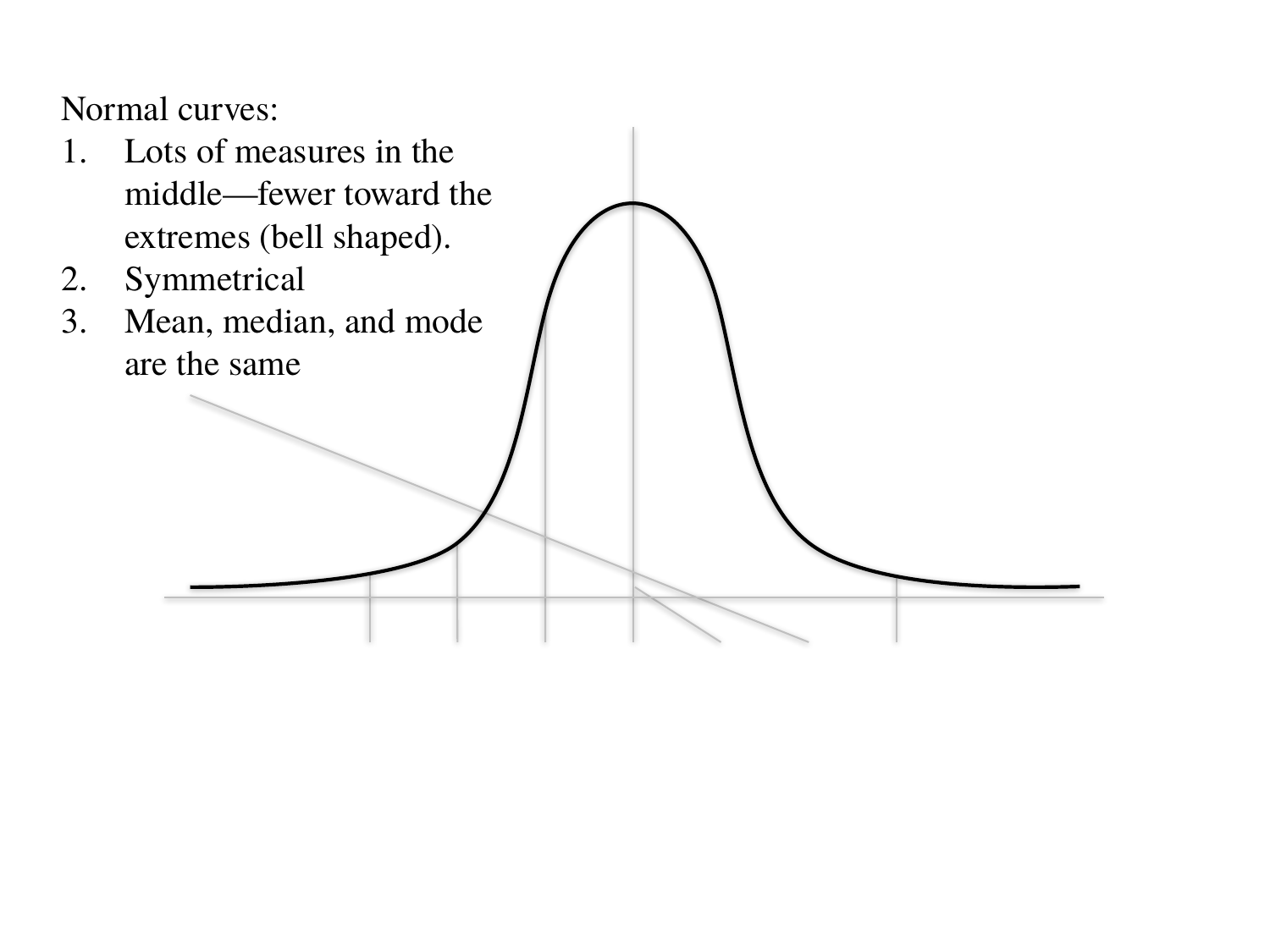

Normal curves:
Lots of measures in the middle—fewer toward the extremes (bell shaped).
Symmetrical
Mean, median, and mode
are the same